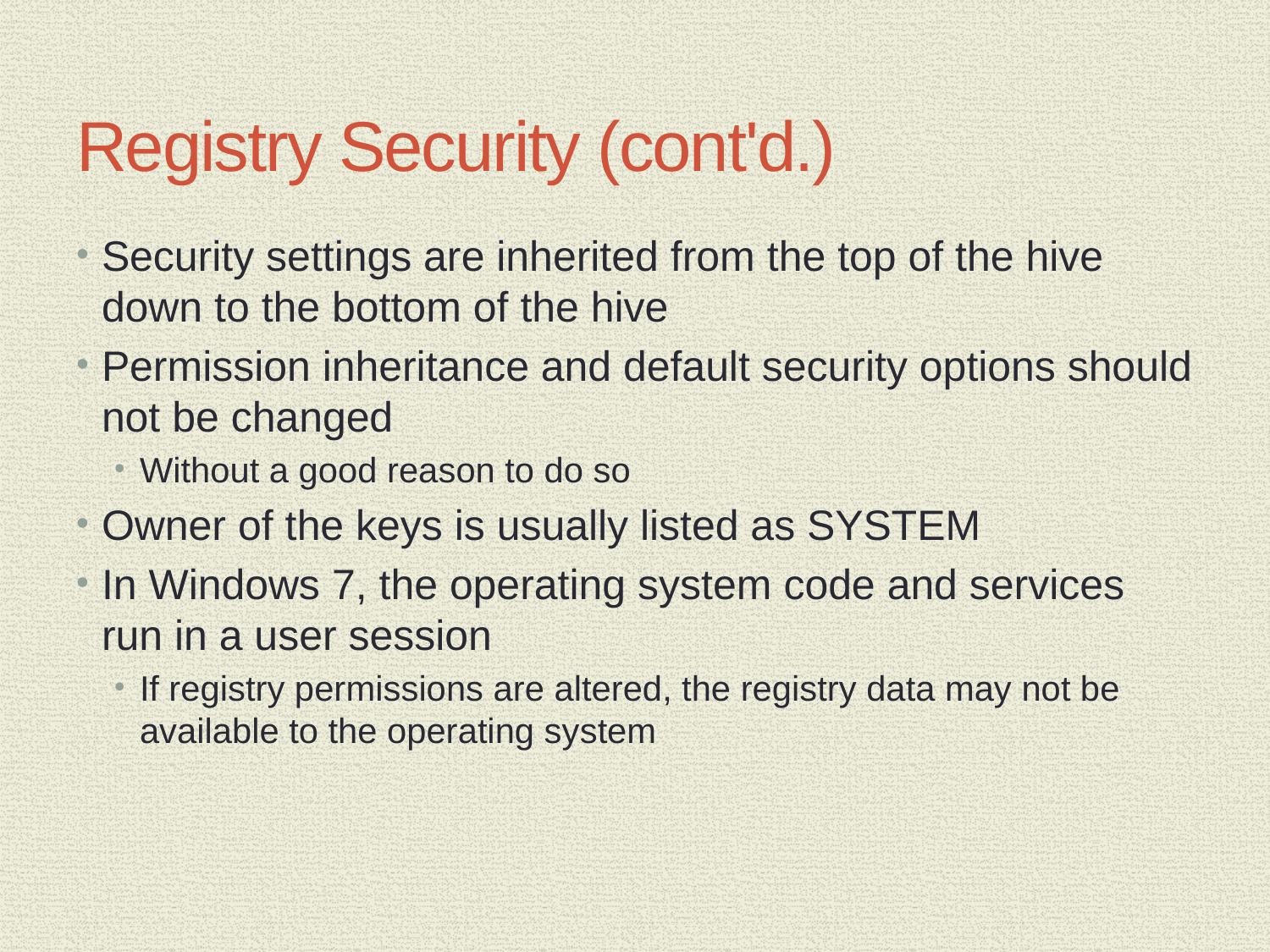

# Registry Security (cont'd.)
Security settings are inherited from the top of the hive down to the bottom of the hive
Permission inheritance and default security options should not be changed
Without a good reason to do so
Owner of the keys is usually listed as SYSTEM
In Windows 7, the operating system code and services run in a user session
If registry permissions are altered, the registry data may not be available to the operating system